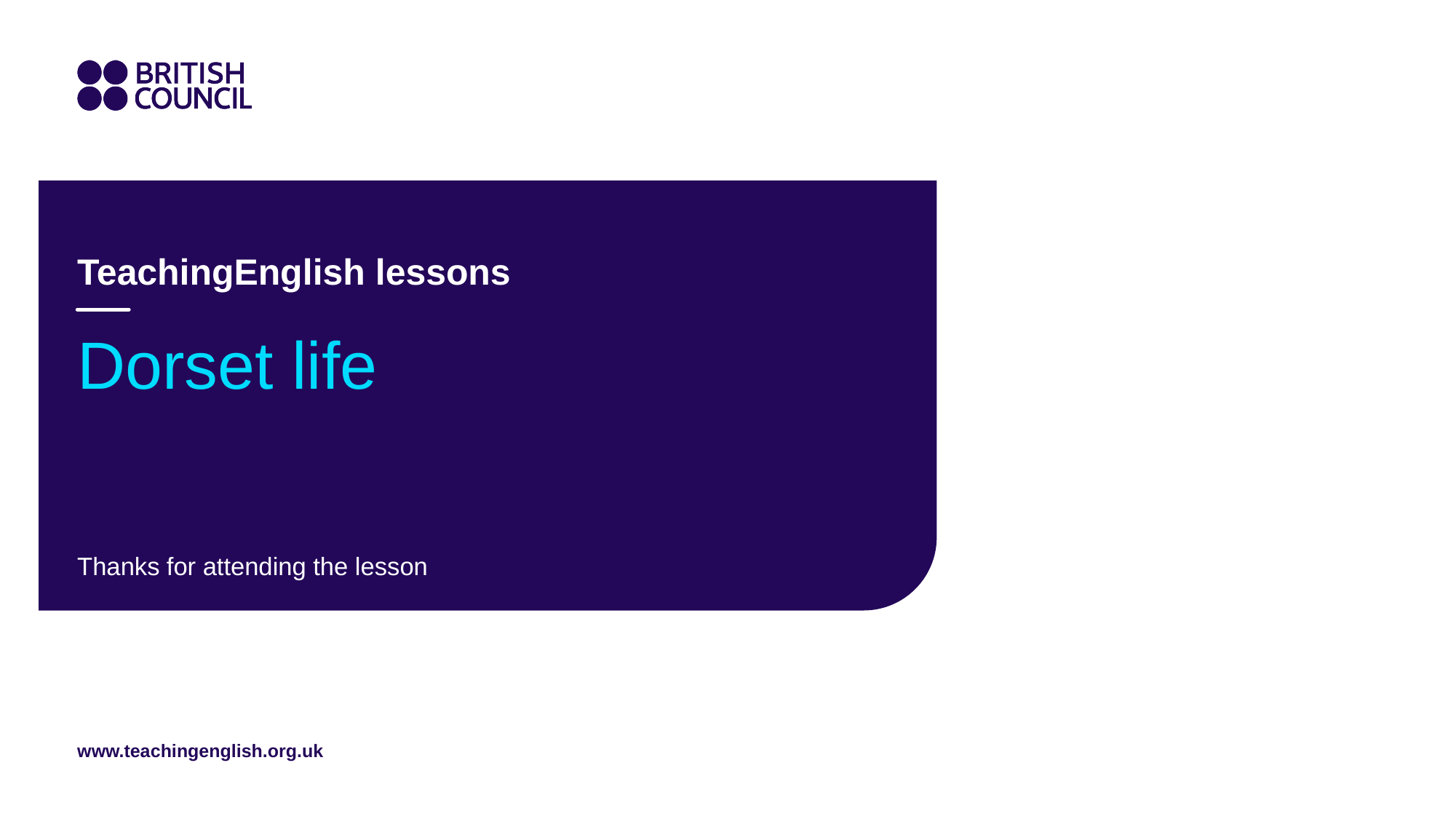

TeachingEnglish lessons
# Dorset life
Thanks for attending the lesson
www.teachingenglish.org.uk